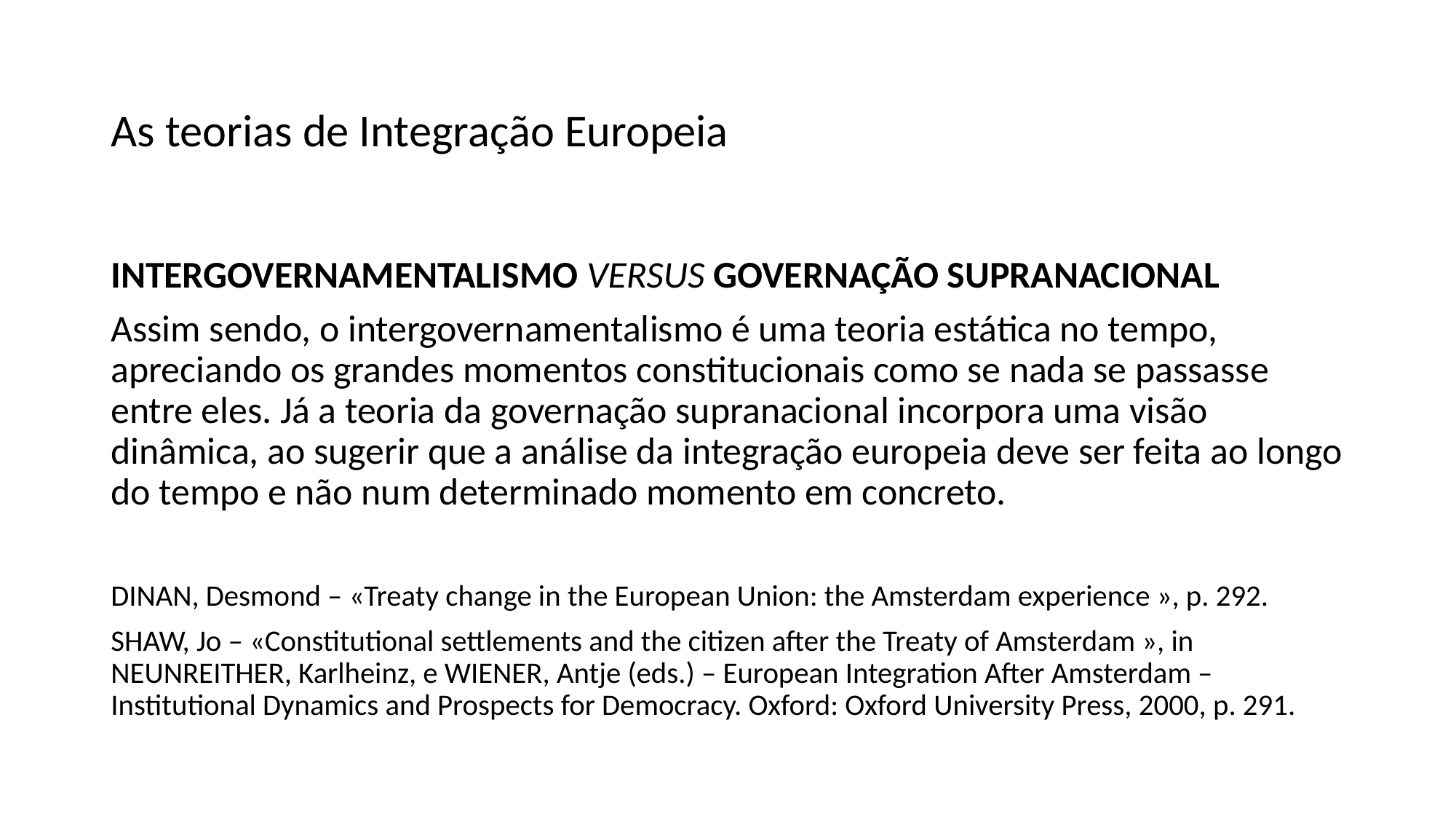

# As teorias de Integração Europeia
INTERGOVERNAMENTALISMO VERSUS GOVERNAÇÃO SUPRANACIONAL
Assim sendo, o intergovernamentalismo é uma teoria estática no tempo, apreciando os grandes momentos constitucionais como se nada se passasse entre eles. Já a teoria da governação supranacional incorpora uma visão dinâmica, ao sugerir que a análise da integração europeia deve ser feita ao longo do tempo e não num determinado momento em concreto.

DINAN, Desmond – «Treaty change in the European Union: the Amsterdam experience », p. 292.
SHAW, Jo – «Constitutional settlements and the citizen after the Treaty of Amsterdam », in NEUNREITHER, Karlheinz, e WIENER, Antje (eds.) – European Integration After Amsterdam – Institutional Dynamics and Prospects for Democracy. Oxford: Oxford University Press, 2000, p. 291.